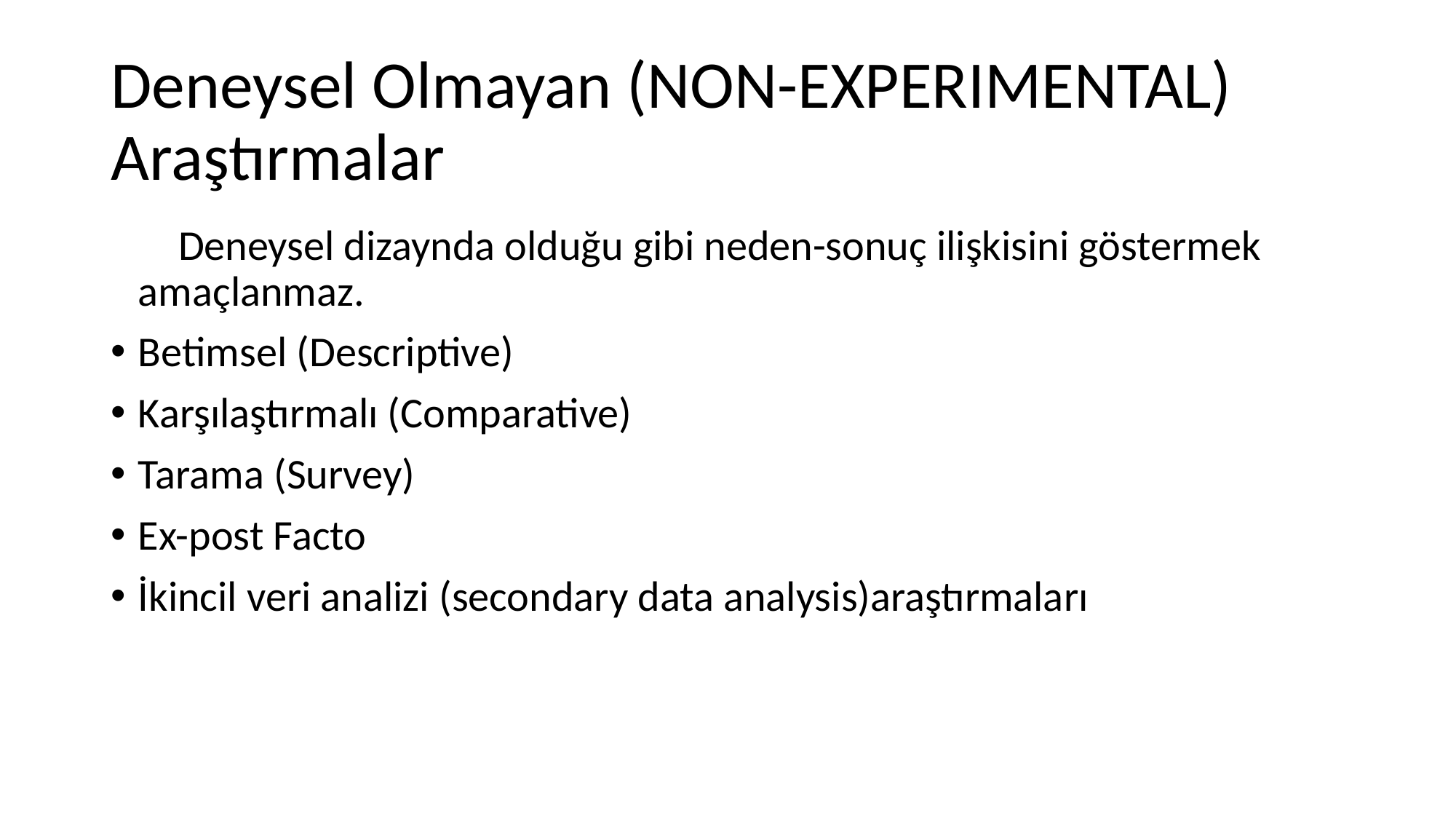

# Deneysel Olmayan (NON-EXPERIMENTAL) Araştırmalar
       Deneysel dizaynda olduğu gibi neden-sonuç ilişkisini göstermek amaçlanmaz.
Betimsel (Descriptive)
Karşılaştırmalı (Comparative)
Tarama (Survey)
Ex-post Facto
İkincil veri analizi (secondary data analysis)araştırmaları